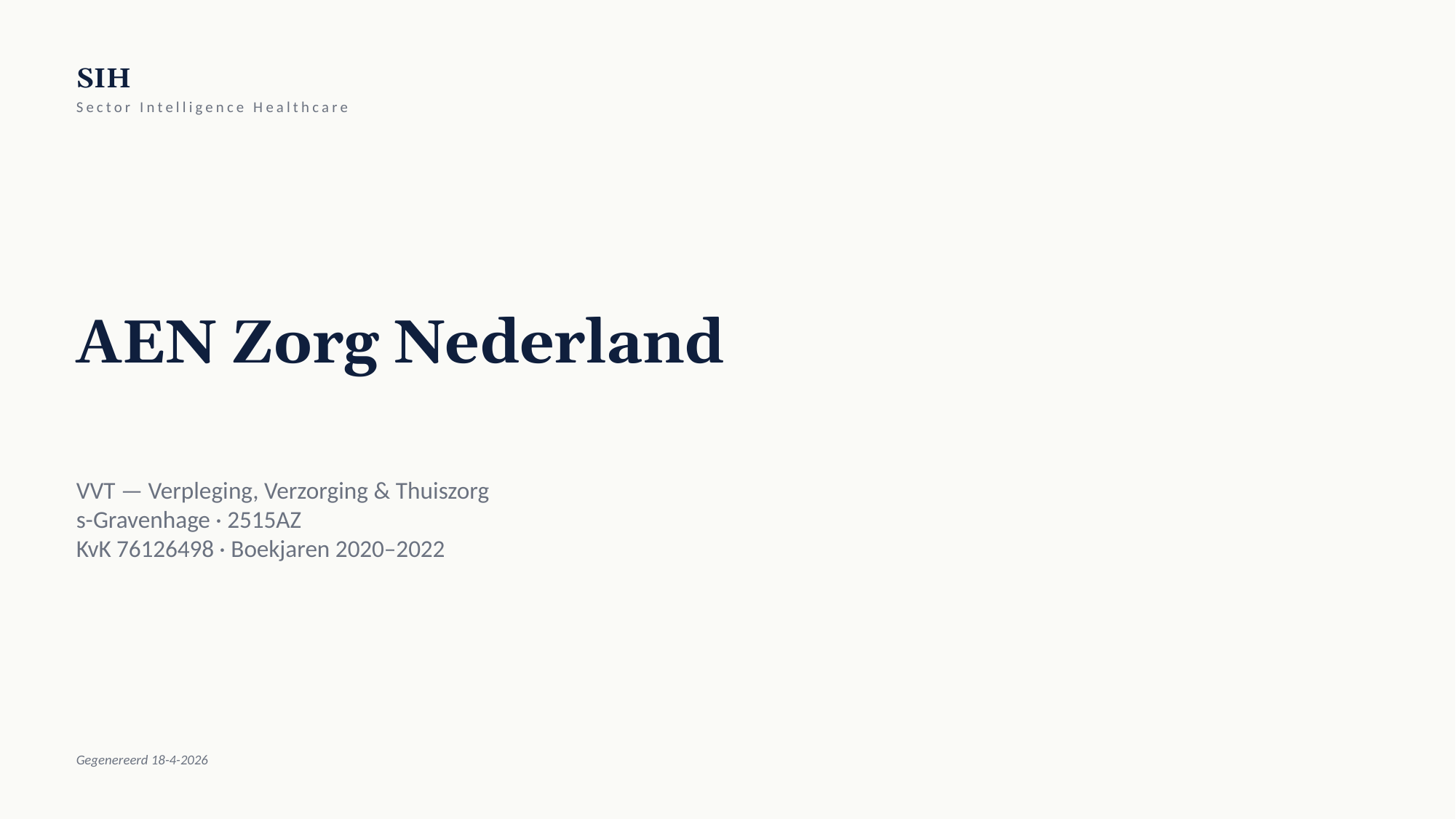

SIH
Sector Intelligence Healthcare
AEN Zorg Nederland
VVT — Verpleging, Verzorging & Thuiszorg
s-Gravenhage · 2515AZ
KvK 76126498 · Boekjaren 2020–2022
Gegenereerd 18-4-2026